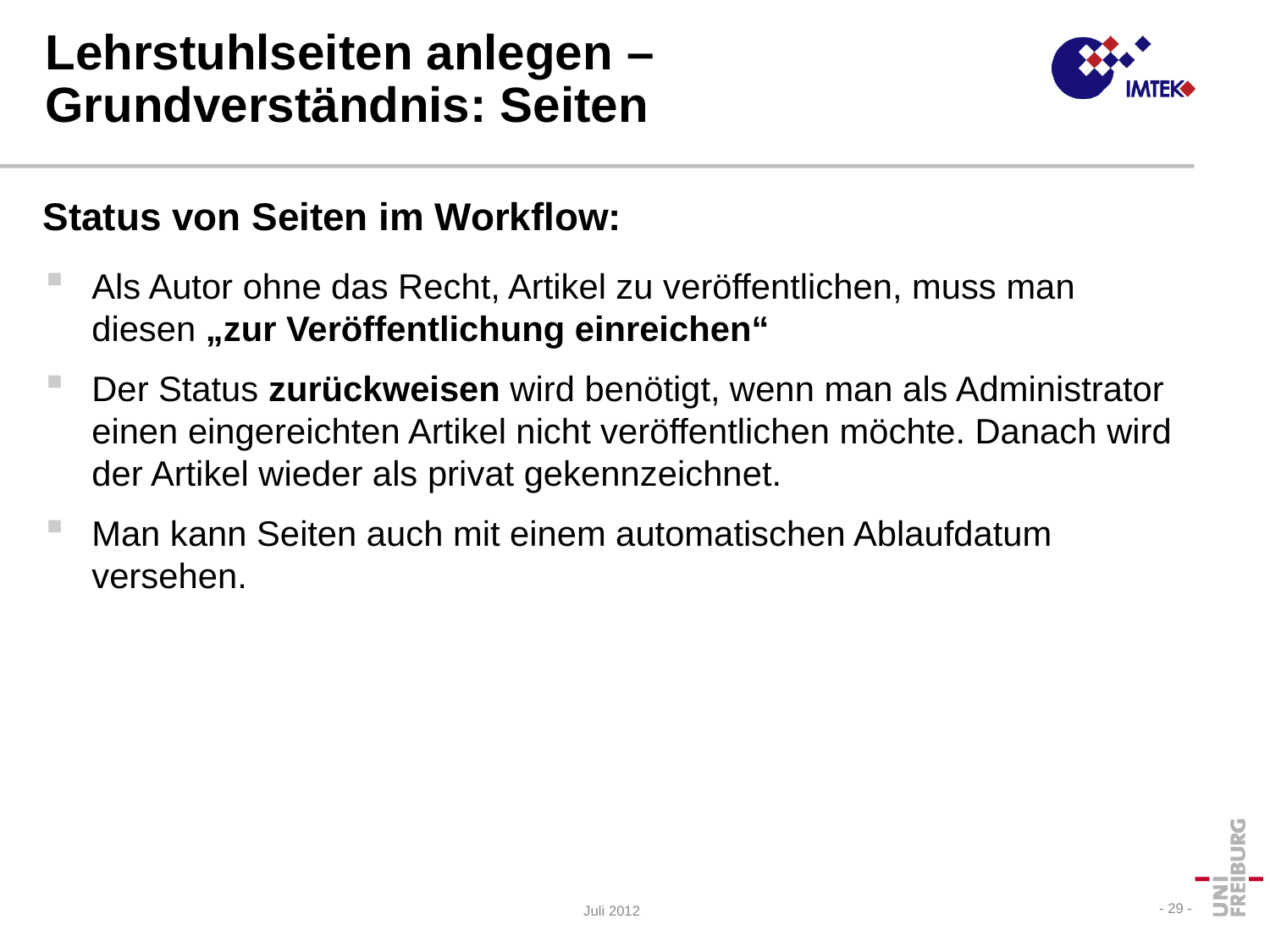

# Lehrstuhlseiten anlegen – Grundverständnis: Seiten
Status von Seiten im Workflow:
Als Autor ohne das Recht, Artikel zu veröffentlichen, muss man diesen „zur Veröffentlichung einreichen“
Der Status zurückweisen wird benötigt, wenn man als Administrator einen eingereichten Artikel nicht veröffentlichen möchte. Danach wird der Artikel wieder als privat gekennzeichnet.
Man kann Seiten auch mit einem automatischen Ablaufdatum versehen.

- 29 -
Juli 2012